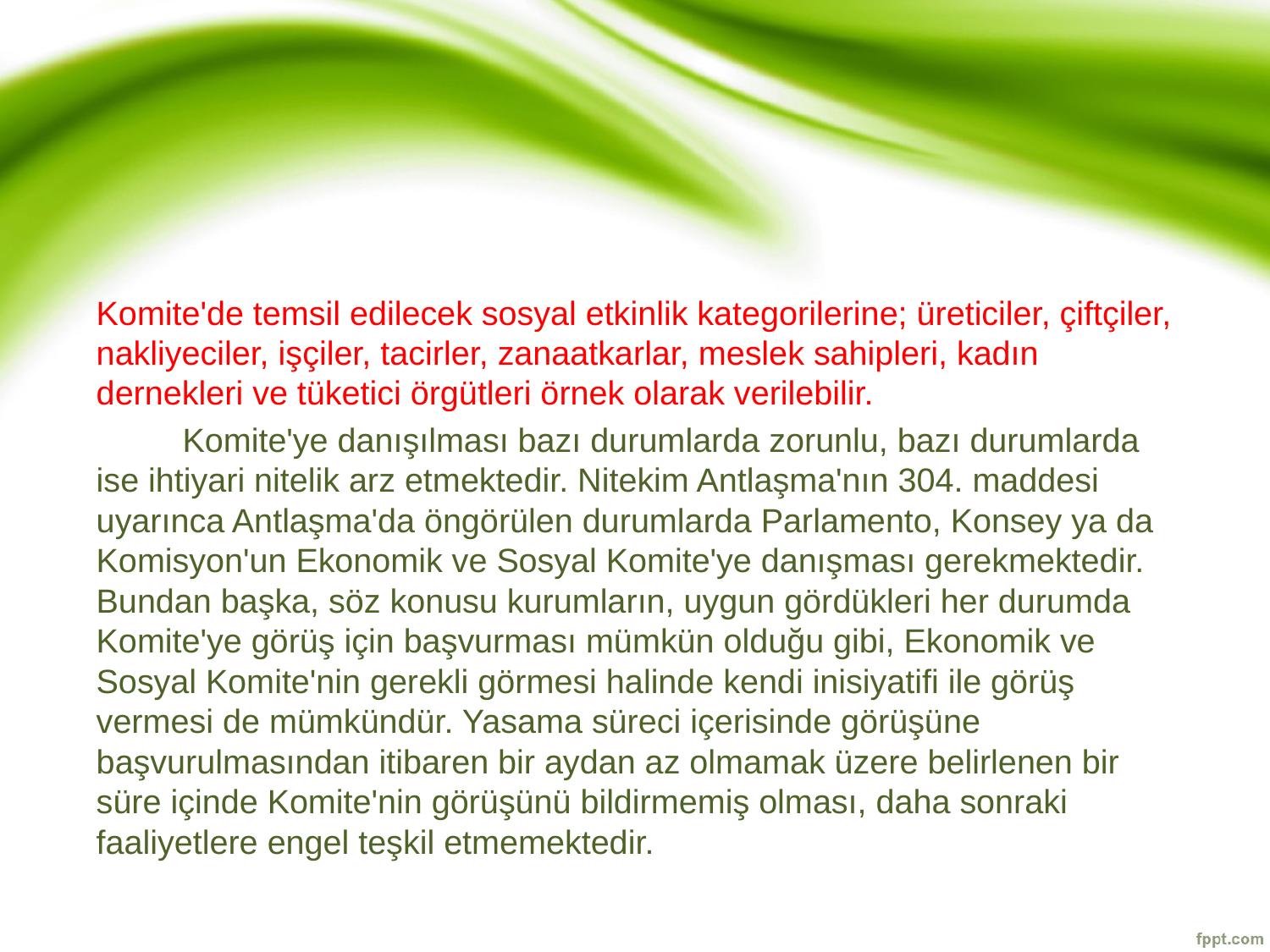

#
Komite'de temsil edilecek sosyal etkinlik kategorilerine; üreticiler, çiftçiler, nakliyeciler, işçiler, tacirler, zanaatkarlar, meslek sahipleri, kadın dernekleri ve tüketici örgütleri örnek olarak verilebilir.
	Komite'ye danışılması bazı durumlarda zorunlu, bazı durumlarda ise ihtiyari nitelik arz etmektedir. Nitekim Antlaşma'nın 304. maddesi uyarınca Antlaşma'da öngörülen durumlarda Parlamento, Konsey ya da Komisyon'un Ekonomik ve Sosyal Komite'ye danışması gerekmektedir. Bundan başka, söz konusu kurumların, uygun gördükleri her durumda Komite'ye görüş için başvurması mümkün olduğu gibi, Ekonomik ve Sosyal Komite'nin gerekli görmesi halinde kendi inisiyatifi ile görüş vermesi de mümkündür. Yasama süreci içerisinde görüşüne başvurulmasından itibaren bir aydan az olmamak üzere belirlenen bir süre içinde Komite'nin görüşünü bildirmemiş olması, daha sonraki faaliyetlere engel teşkil etmemektedir.